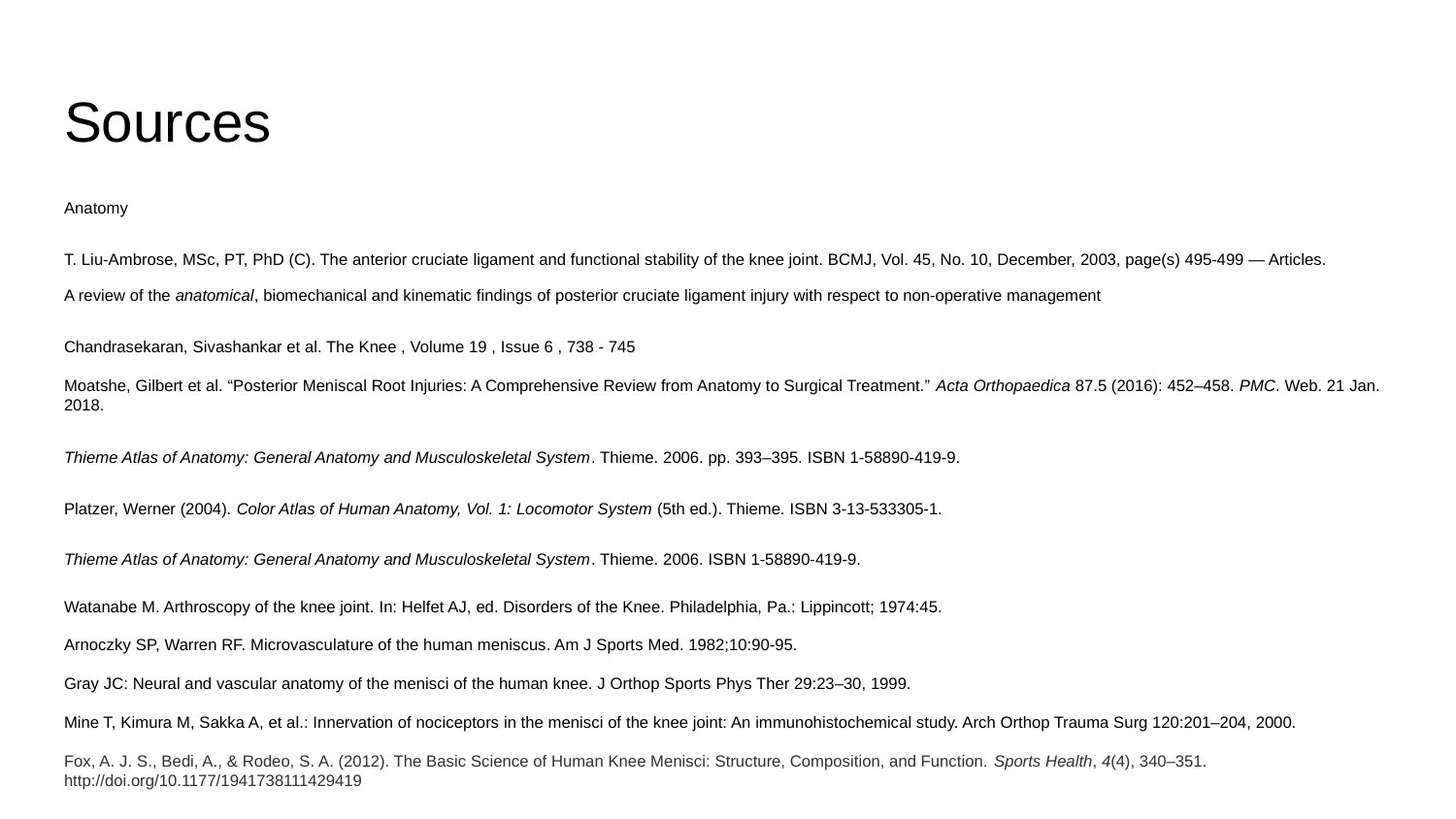

# Sources
Anatomy
T. Liu-Ambrose, MSc, PT, PhD (C). The anterior cruciate ligament and functional stability of the knee joint. BCMJ, Vol. 45, No. 10, December, 2003, page(s) 495-499 — Articles.
A review of the anatomical, biomechanical and kinematic findings of posterior cruciate ligament injury with respect to non-operative management
Chandrasekaran, Sivashankar et al. The Knee , Volume 19 , Issue 6 , 738 - 745

Moatshe, Gilbert et al. “Posterior Meniscal Root Injuries: A Comprehensive Review from Anatomy to Surgical Treatment.” Acta Orthopaedica 87.5 (2016): 452–458. PMC. Web. 21 Jan. 2018.
Thieme Atlas of Anatomy: General Anatomy and Musculoskeletal System. Thieme. 2006. pp. 393–395. ISBN 1-58890-419-9.
Platzer, Werner (2004). Color Atlas of Human Anatomy, Vol. 1: Locomotor System (5th ed.). Thieme. ISBN 3-13-533305-1.

Thieme Atlas of Anatomy: General Anatomy and Musculoskeletal System. Thieme. 2006. ISBN 1-58890-419-9.

Watanabe M. Arthroscopy of the knee joint. In: Helfet AJ, ed. Disorders of the Knee. Philadelphia, Pa.: Lippincott; 1974:45.

Arnoczky SP, Warren RF. Microvasculature of the human meniscus. Am J Sports Med. 1982;10:90-95.

Gray JC: Neural and vascular anatomy of the menisci of the human knee. J Orthop Sports Phys Ther 29:23–30, 1999.

Mine T, Kimura M, Sakka A, et al.: Innervation of nociceptors in the menisci of the knee joint: An immunohistochemical study. Arch Orthop Trauma Surg 120:201–204, 2000.

Fox, A. J. S., Bedi, A., & Rodeo, S. A. (2012). The Basic Science of Human Knee Menisci: Structure, Composition, and Function. Sports Health, 4(4), 340–351. http://doi.org/10.1177/1941738111429419